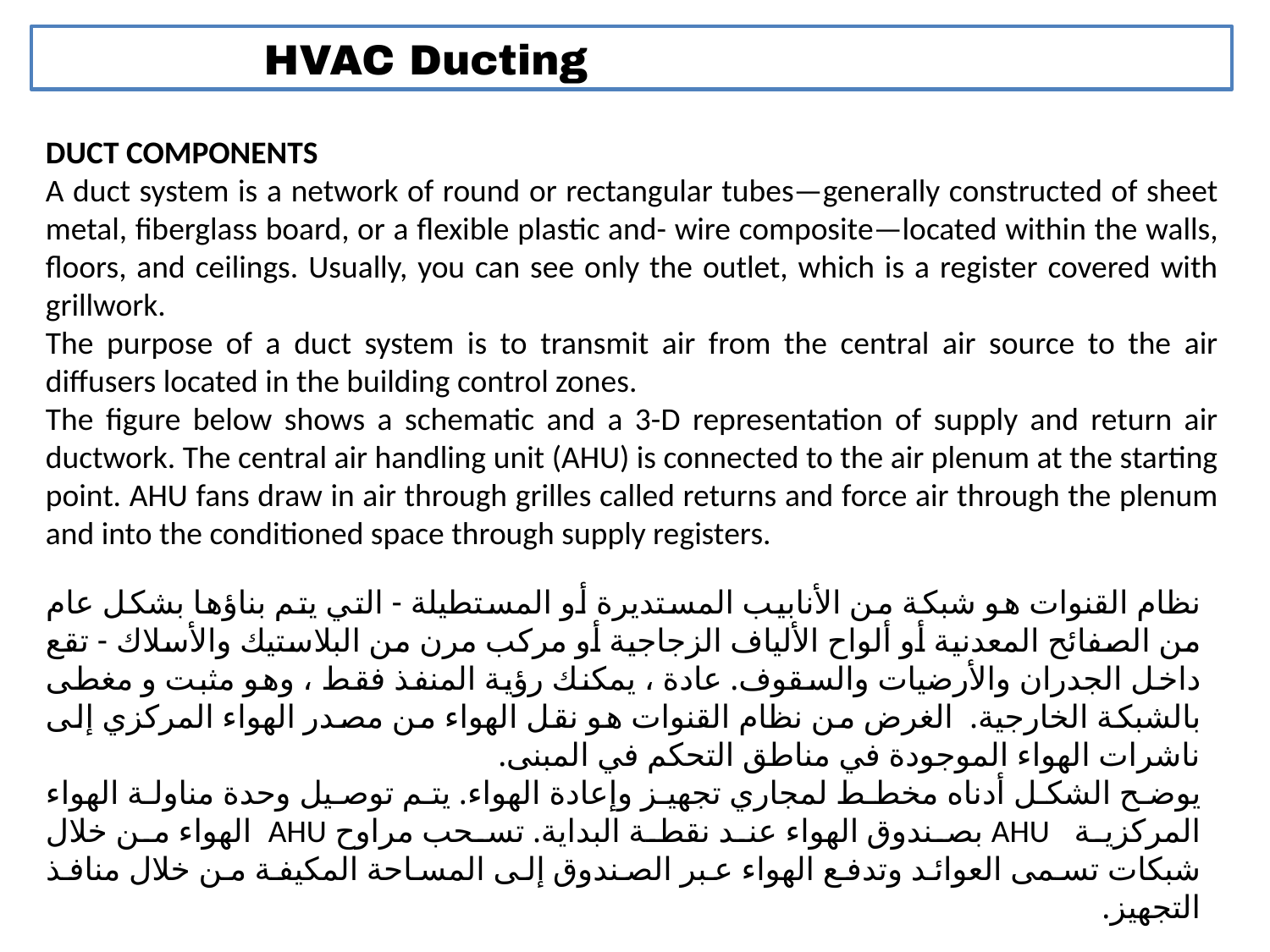

HVAC Ducting
DUCT COMPONENTS
A duct system is a network of round or rectangular tubes—generally constructed of sheet metal, fiberglass board, or a flexible plastic and- wire composite—located within the walls, floors, and ceilings. Usually, you can see only the outlet, which is a register covered with grillwork.
The purpose of a duct system is to transmit air from the central air source to the air diffusers located in the building control zones.
The figure below shows a schematic and a 3-D representation of supply and return air ductwork. The central air handling unit (AHU) is connected to the air plenum at the starting point. AHU fans draw in air through grilles called returns and force air through the plenum and into the conditioned space through supply registers.
نظام القنوات هو شبكة من الأنابيب المستديرة أو المستطيلة - التي يتم بناؤها بشكل عام من الصفائح المعدنية أو ألواح الألياف الزجاجية أو مركب مرن من البلاستيك والأسلاك - تقع داخل الجدران والأرضيات والسقوف. عادة ، يمكنك رؤية المنفذ فقط ، وهو مثبت و مغطى بالشبكة الخارجية.  الغرض من نظام القنوات هو نقل الهواء من مصدر الهواء المركزي إلى ناشرات الهواء الموجودة في مناطق التحكم في المبنى.
يوضح الشكل أدناه مخطط لمجاري تجهيز وإعادة الهواء. يتم توصيل وحدة مناولة الهواء المركزية   AHU بصندوق الهواء عند نقطة البداية. تسحب مراوح AHU  الهواء من خلال شبكات تسمى العوائد وتدفع الهواء عبر الصندوق إلى المساحة المكيفة من خلال منافذ التجهيز.